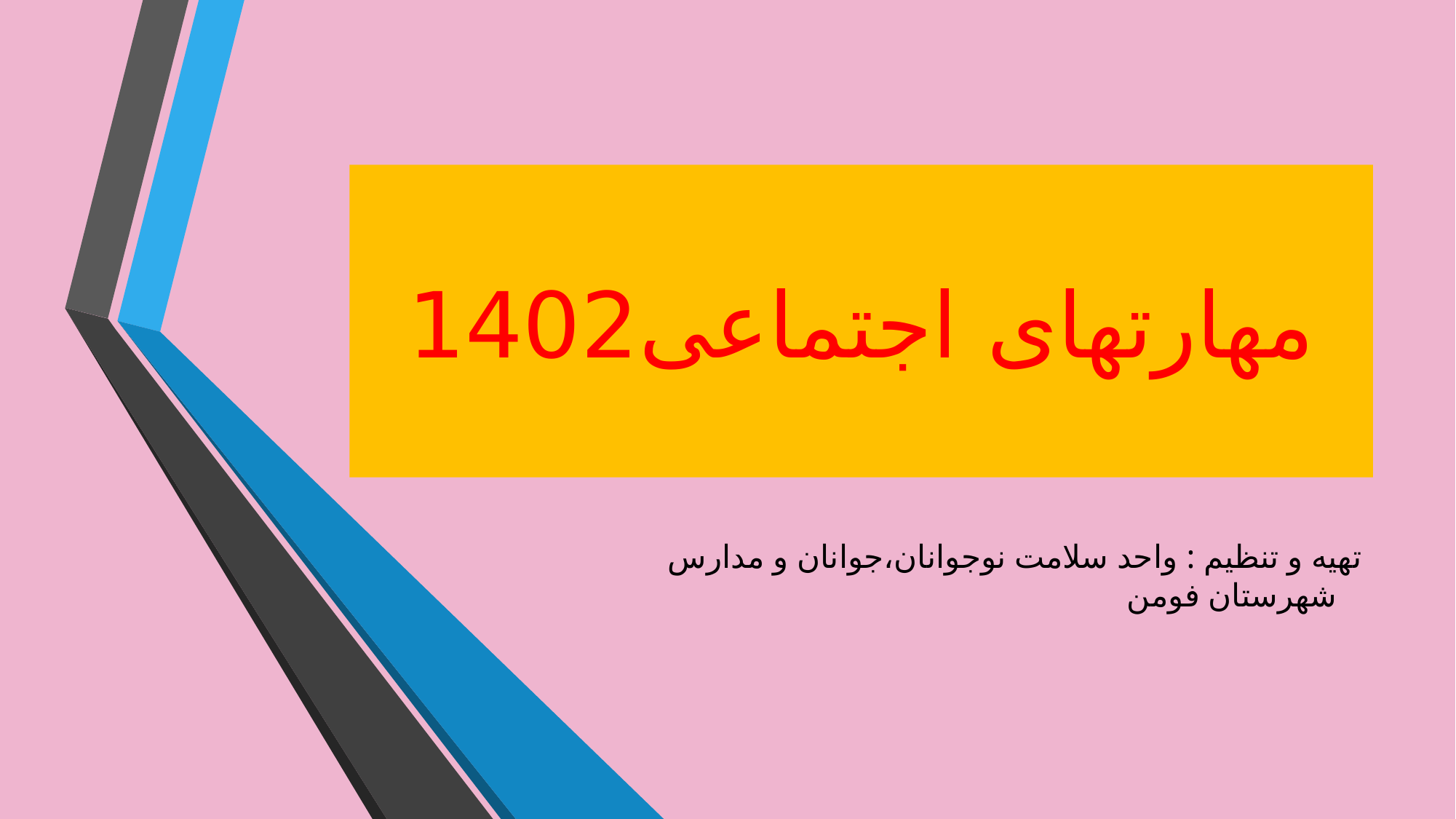

# مهارتهای اجتماعی1402

تهیه و تنظیم : واحد سلامت نوجوانان،جوانان و مدارس شهرستان فومن